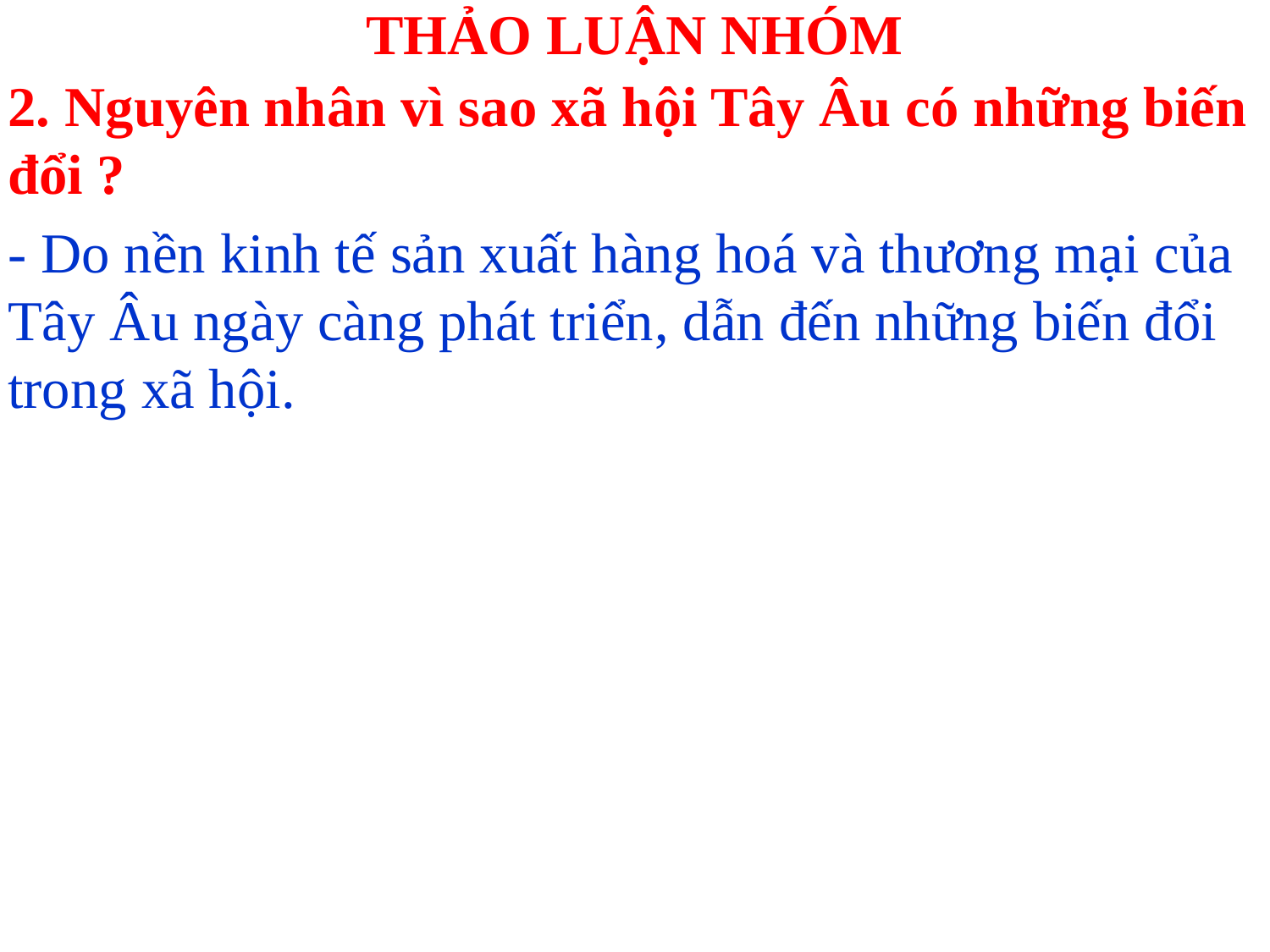

# THẢO LUẬN NHÓM
2. Nguyên nhân vì sao xã hội Tây Âu có những biến đổi ?
- Do nền kinh tế sản xuất hàng hoá và thương mại của Tây Âu ngày càng phát triển, dẫn đến những biến đổi trong xã hội.